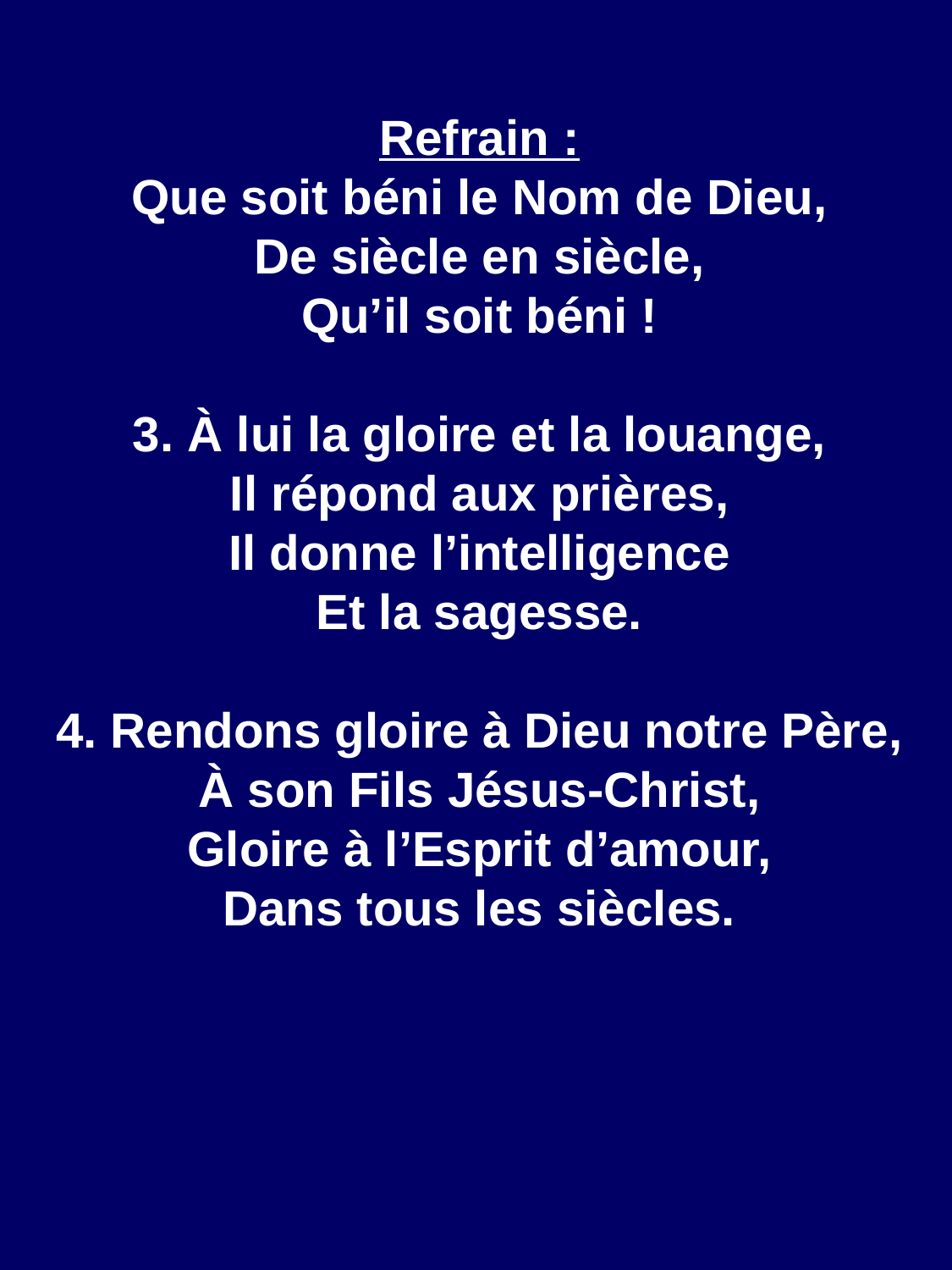

Refrain :
Que soit béni le Nom de Dieu,
De siècle en siècle,
Qu’il soit béni !

3. À lui la gloire et la louange,
Il répond aux prières,
Il donne l’intelligence
Et la sagesse.

4. Rendons gloire à Dieu notre Père,
À son Fils Jésus-Christ,
Gloire à l’Esprit d’amour,
Dans tous les siècles.